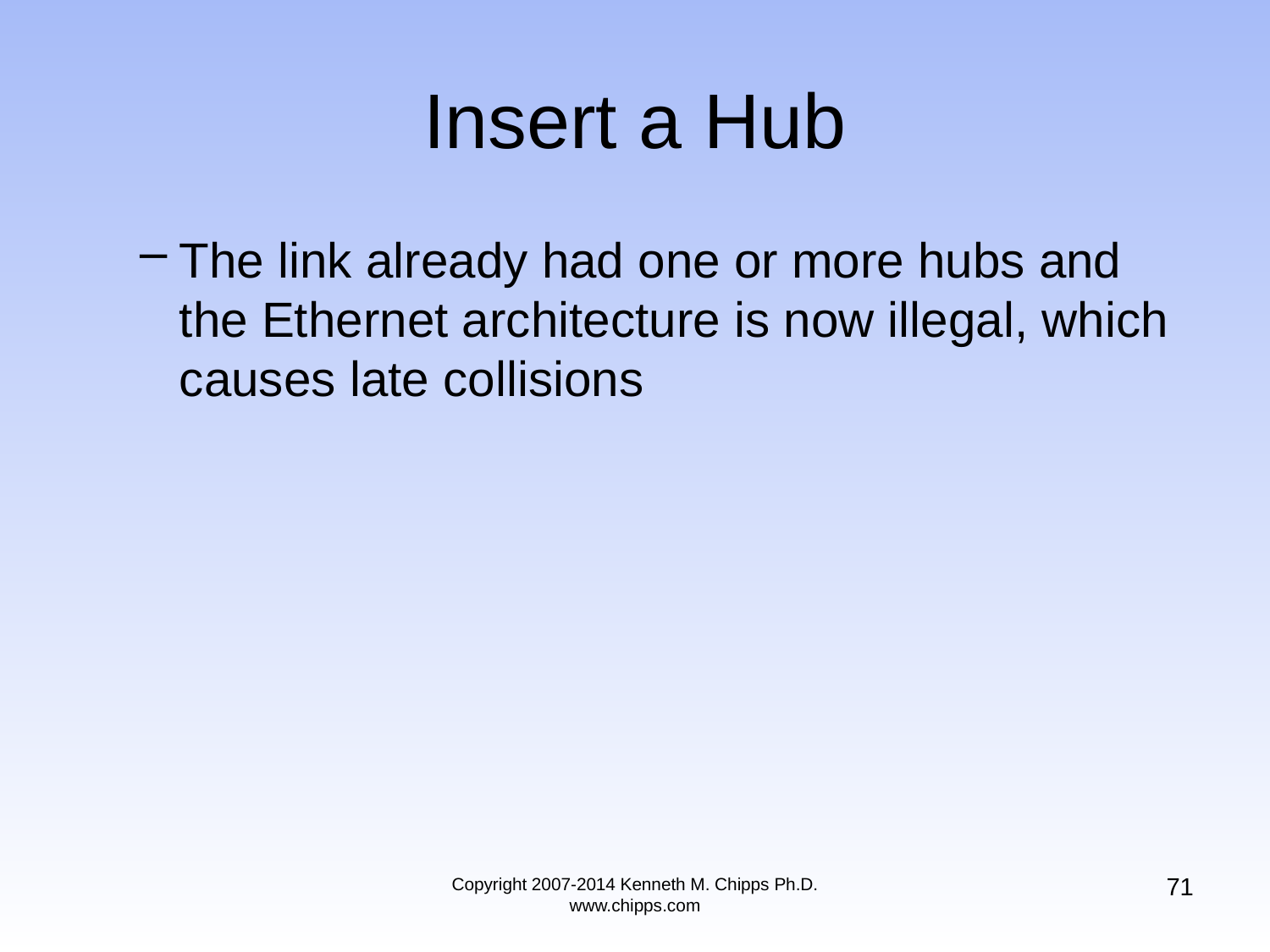

# Insert a Hub
The link already had one or more hubs and the Ethernet architecture is now illegal, which causes late collisions
71
Copyright 2007-2014 Kenneth M. Chipps Ph.D. www.chipps.com